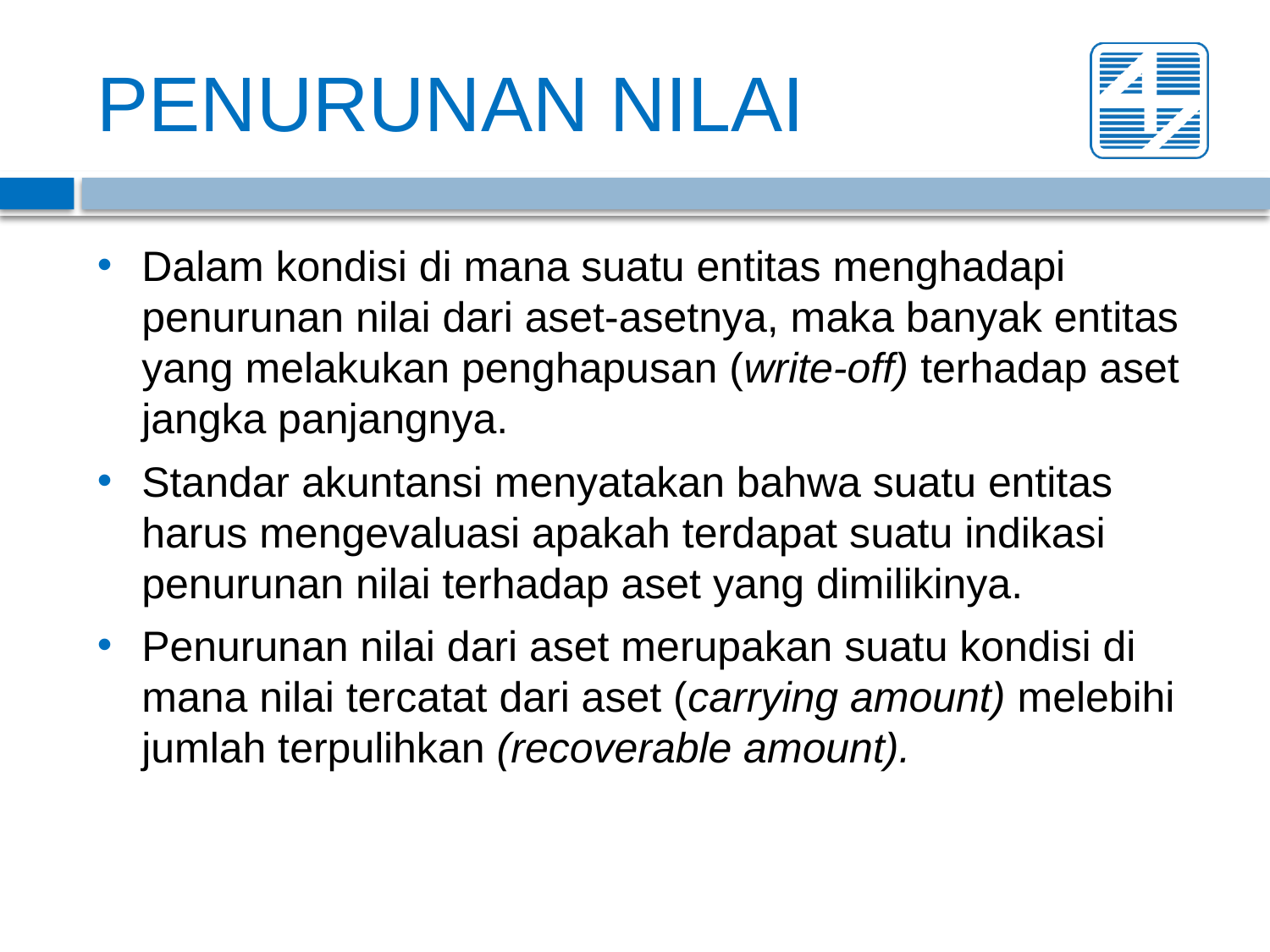

# PENURUNAN NILAI
Dalam kondisi di mana suatu entitas menghadapi penurunan nilai dari aset-asetnya, maka banyak entitas yang melakukan penghapusan (write-off) terhadap aset jangka panjangnya.
Standar akuntansi menyatakan bahwa suatu entitas harus mengevaluasi apakah terdapat suatu indikasi penurunan nilai terhadap aset yang dimilikinya.
Penurunan nilai dari aset merupakan suatu kondisi di mana nilai tercatat dari aset (carrying amount) melebihi jumlah terpulihkan (recoverable amount).